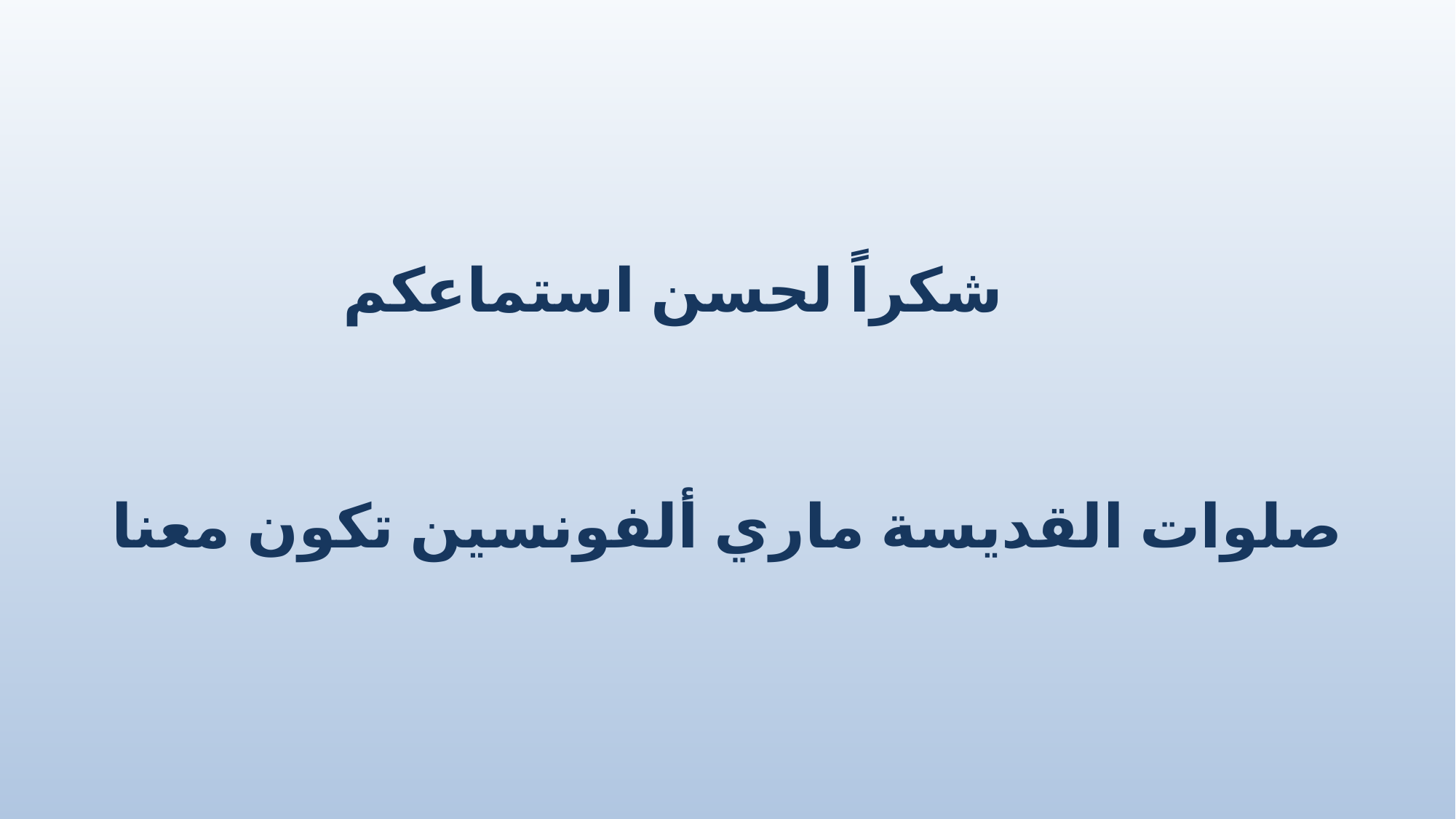

شكراً لحسن استماعكم
صلوات القديسة ماري ألفونسين تكون معنا